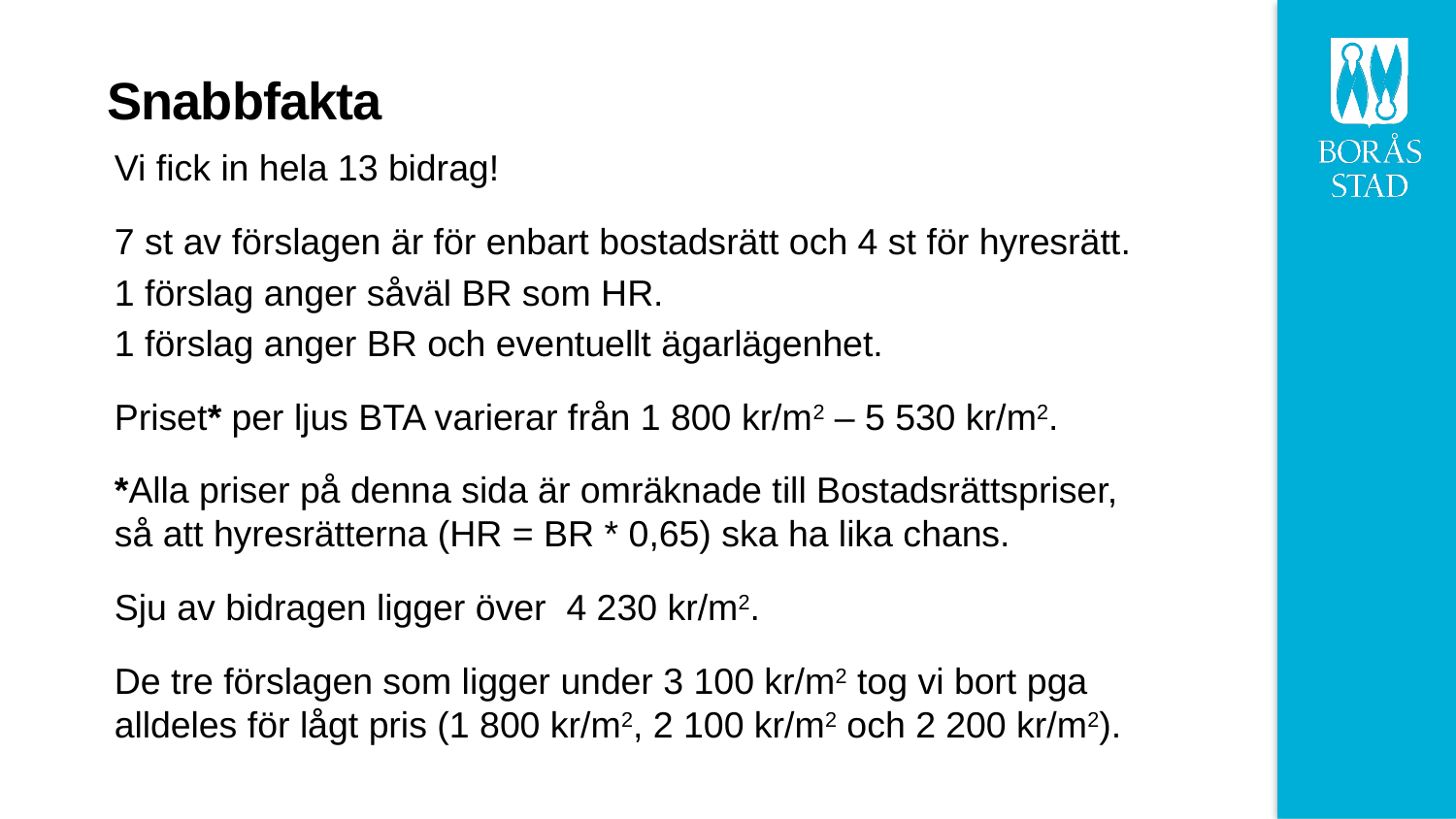

# Snabbfakta
Vi fick in hela 13 bidrag!

7 st av förslagen är för enbart bostadsrätt och 4 st för hyresrätt.
1 förslag anger såväl BR som HR.
1 förslag anger BR och eventuellt ägarlägenhet.

Priset* per ljus BTA varierar från 1 800 kr/m2 – 5 530 kr/m2.

*Alla priser på denna sida är omräknade till Bostadsrättspriser,   så att hyresrätterna (HR = BR * 0,65) ska ha lika chans.

Sju av bidragen ligger över  4 230 kr/m2.

De tre förslagen som ligger under 3 100 kr/m2 tog vi bort pga alldeles för lågt pris (1 800 kr/m2, 2 100 kr/m2 och 2 200 kr/m2).